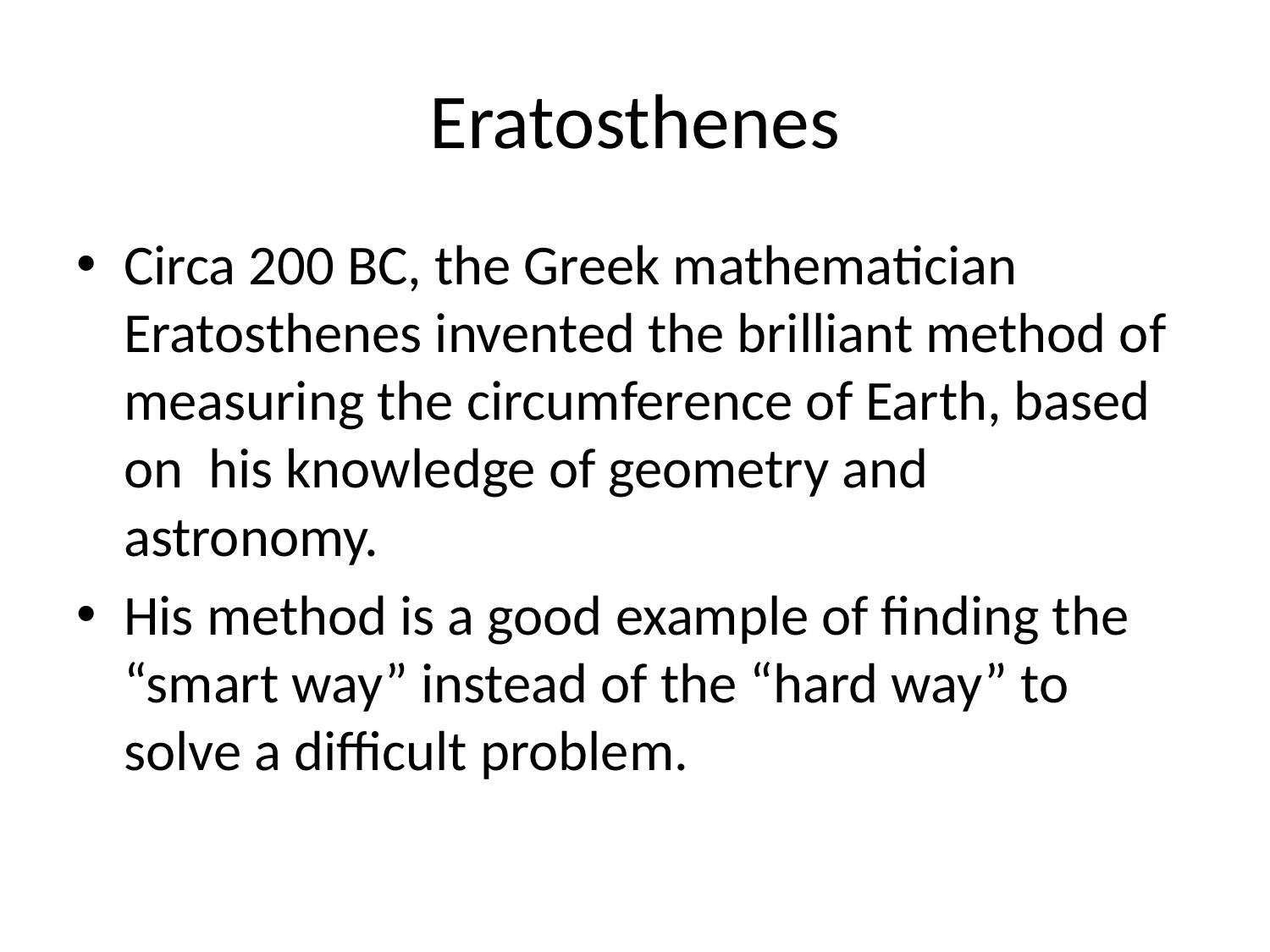

# Eratosthenes
Circa 200 BC, the Greek mathematician  Eratosthenes invented the brilliant method of measuring the circumference of Earth, based on  his knowledge of geometry and astronomy.
His method is a good example of finding the “smart way” instead of the “hard way” to solve a difficult problem.